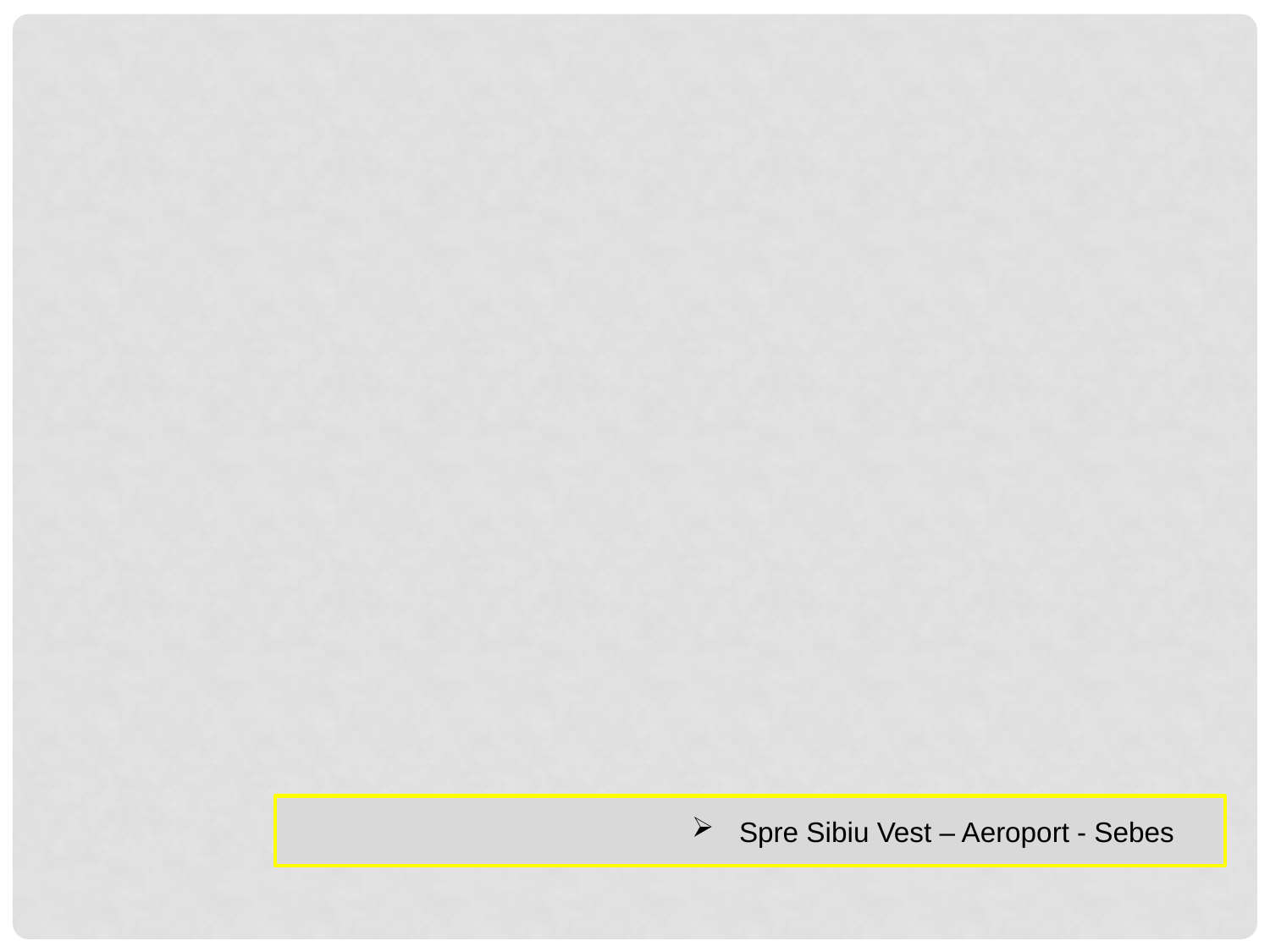

Spre Sibiu Vest – Aeroport - Sebes